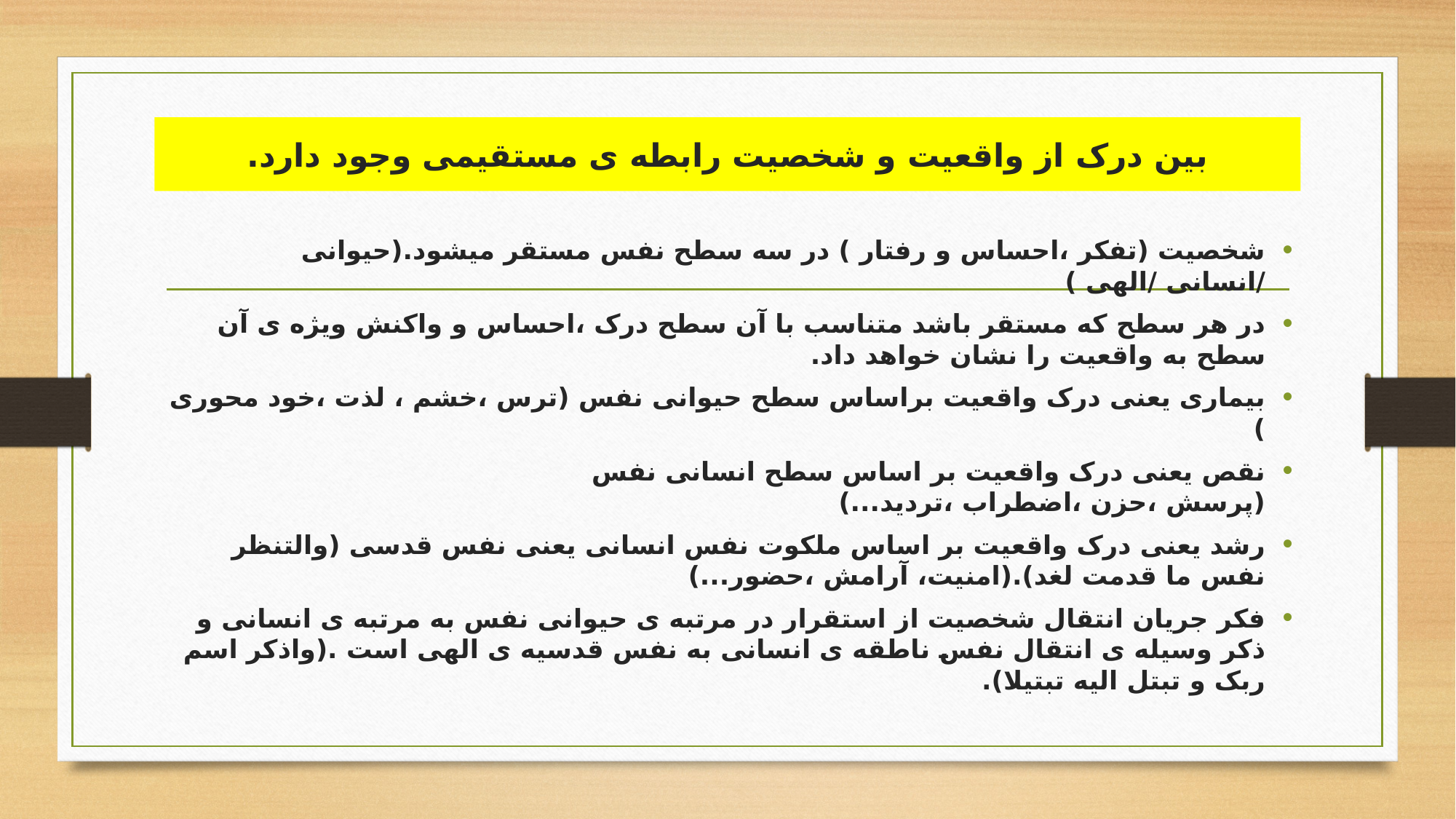

# بین درک از واقعیت و شخصیت رابطه ی مستقیمی وجود دارد.
شخصیت (تفکر ،احساس و رفتار ) در سه سطح نفس مستقر میشود.(حیوانی /انسانی /الهی )
در هر سطح که مستقر باشد متناسب با آن سطح درک ،احساس و واکنش ویژه ی آن سطح به واقعیت را نشان خواهد داد.
بیماری یعنی درک واقعیت براساس سطح حیوانی نفس (ترس ،خشم ، لذت ،خود محوری )
نقص یعنی درک واقعیت بر اساس سطح انسانی نفس (پرسش ،حزن ،اضطراب ،تردید...)
رشد یعنی درک واقعیت بر اساس ملکوت نفس انسانی یعنی نفس قدسی (والتنظر نفس ما قدمت لغد).(امنیت، آرامش ،حضور...)
فکر جریان انتقال شخصیت از استقرار در مرتبه ی حیوانی نفس به مرتبه ی انسانی و ذکر وسیله ی انتقال نفس ناطقه ی انسانی به نفس قدسیه ی الهی است .(واذکر اسم ربک و تبتل الیه تبتیلا).